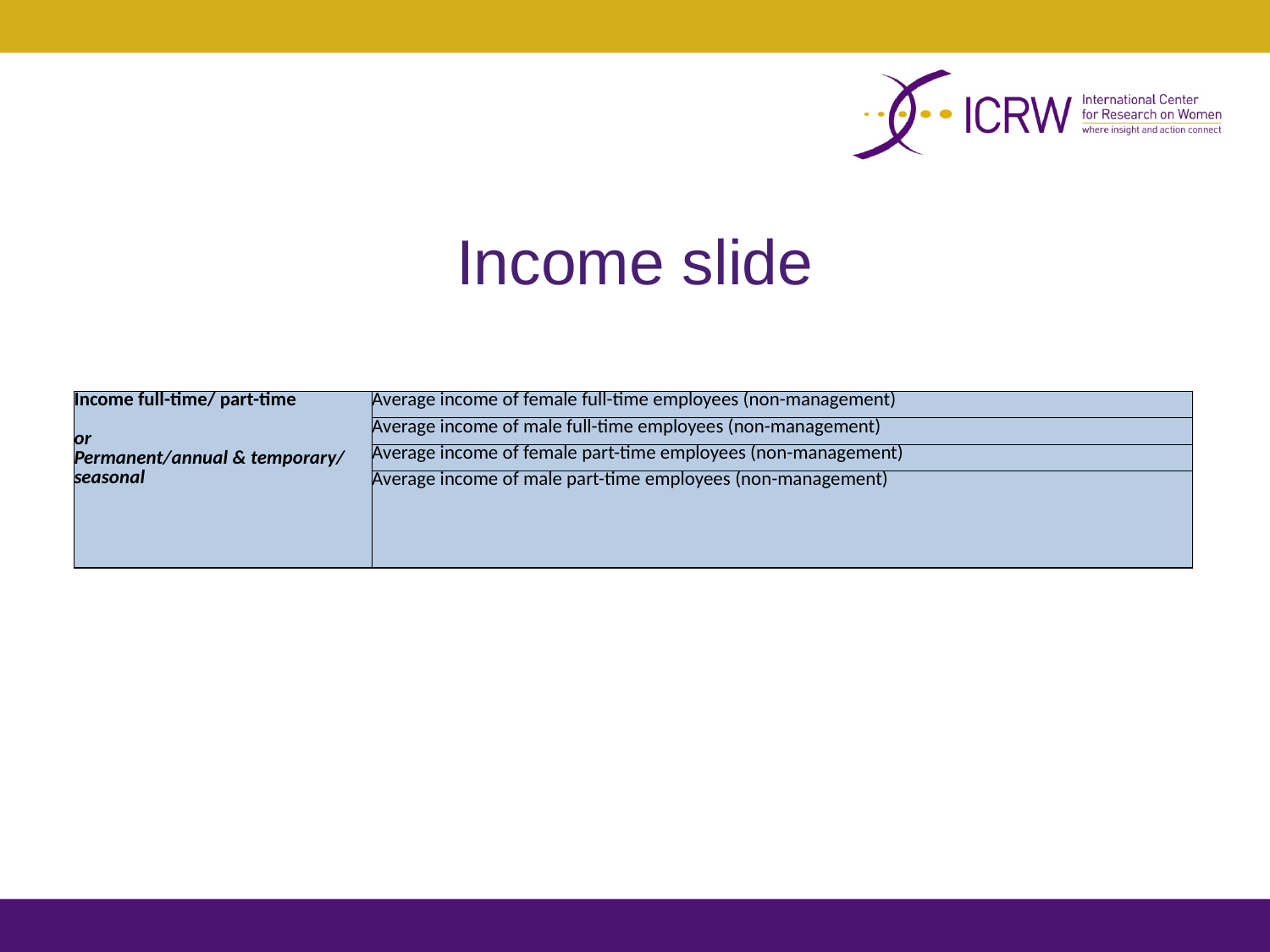

# Income slide
| Income full-time/ part-time or Permanent/annual & temporary/ seasonal | Average income of female full-time employees (non-management) |
| --- | --- |
|  | Average income of male full-time employees (non-management) |
|  | Average income of female part-time employees (non-management) |
|  | Average income of male part-time employees (non-management) |